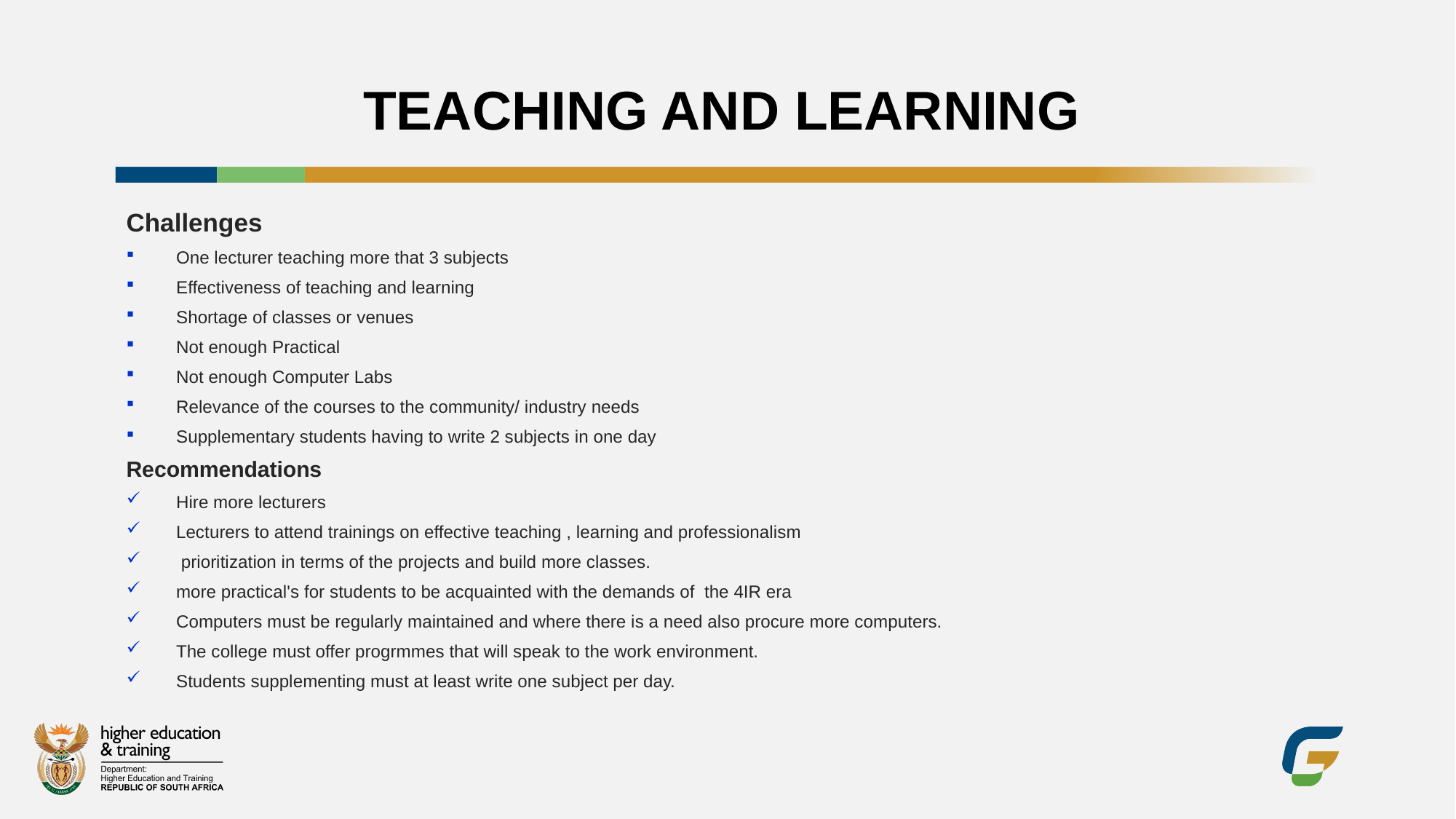

# TEACHING AND LEARNING
Challenges
One lecturer teaching more that 3 subjects
Effectiveness of teaching and learning
Shortage of classes or venues
Not enough Practical
Not enough Computer Labs
Relevance of the courses to the community/ industry needs
Supplementary students having to write 2 subjects in one day
Recommendations
Hire more lecturers
Lecturers to attend trainings on effective teaching , learning and professionalism
 prioritization in terms of the projects and build more classes.
more practical's for students to be acquainted with the demands of  the 4IR era
Computers must be regularly maintained and where there is a need also procure more computers.
The college must offer progrmmes that will speak to the work environment.
Students supplementing must at least write one subject per day.